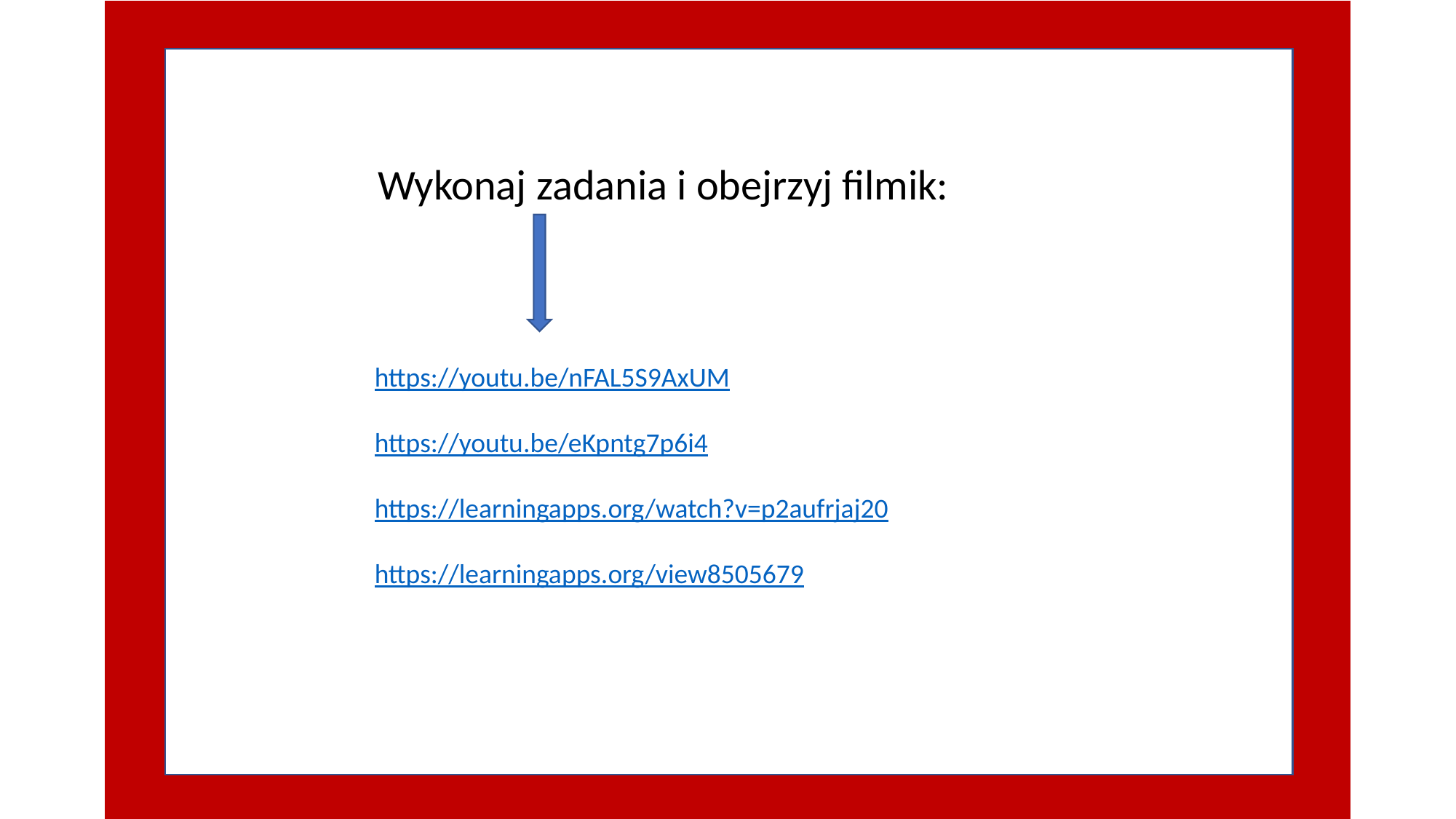

wy
Wykonaj zadania i obejrzyj filmik:

https://youtu.be/nFAL5S9AxUM

https://youtu.be/eKpntg7p6i4

https://learningapps.org/watch?v=p2aufrjaj20

https://learningapps.org/view8505679